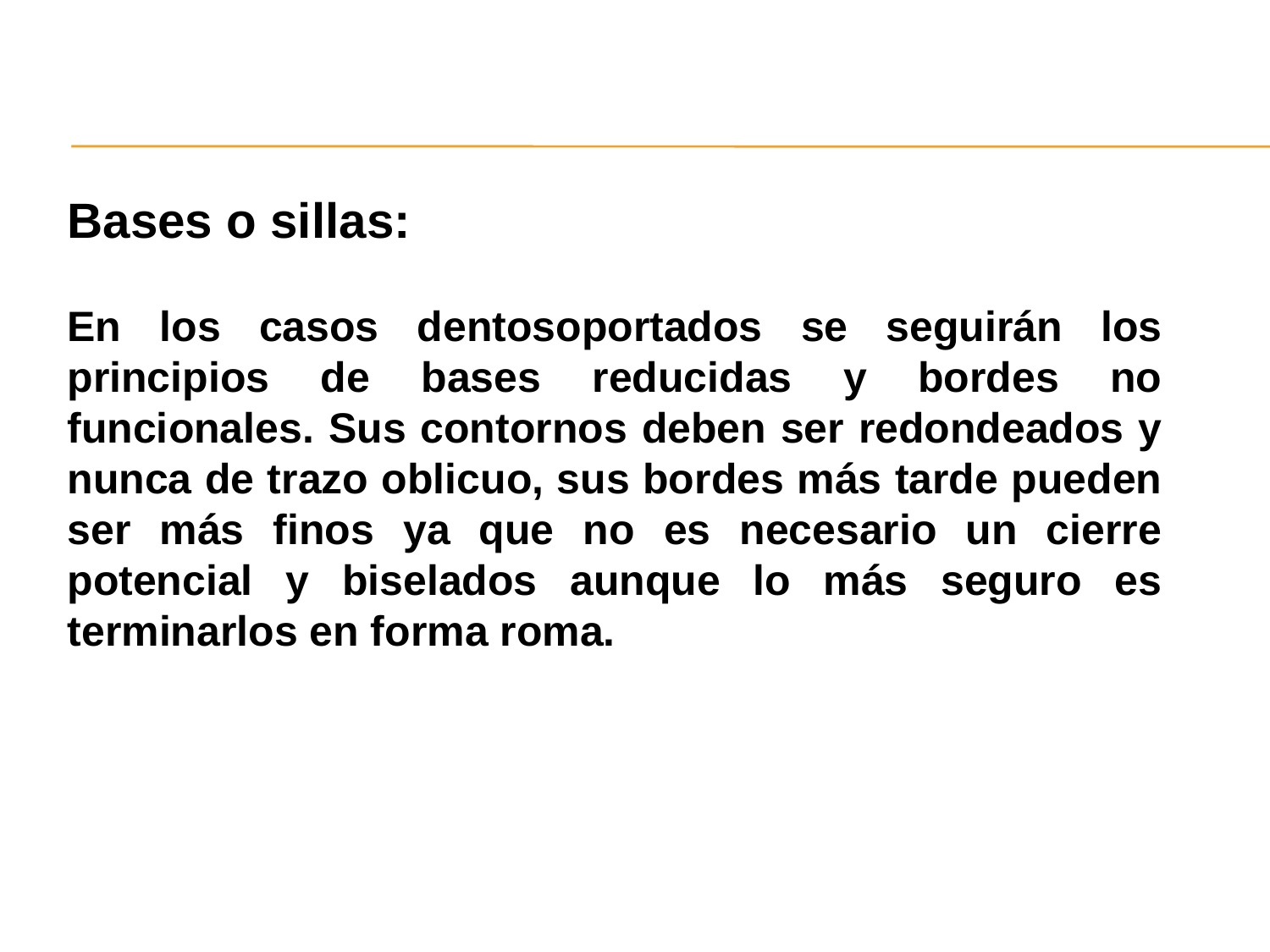

Bases o sillas:

En los casos dentosoportados se seguirán los principios de bases reducidas y bordes no funcionales. Sus contornos deben ser redondeados y nunca de trazo oblicuo, sus bordes más tarde pueden ser más finos ya que no es necesario un cierre potencial y biselados aunque lo más seguro es terminarlos en forma roma.